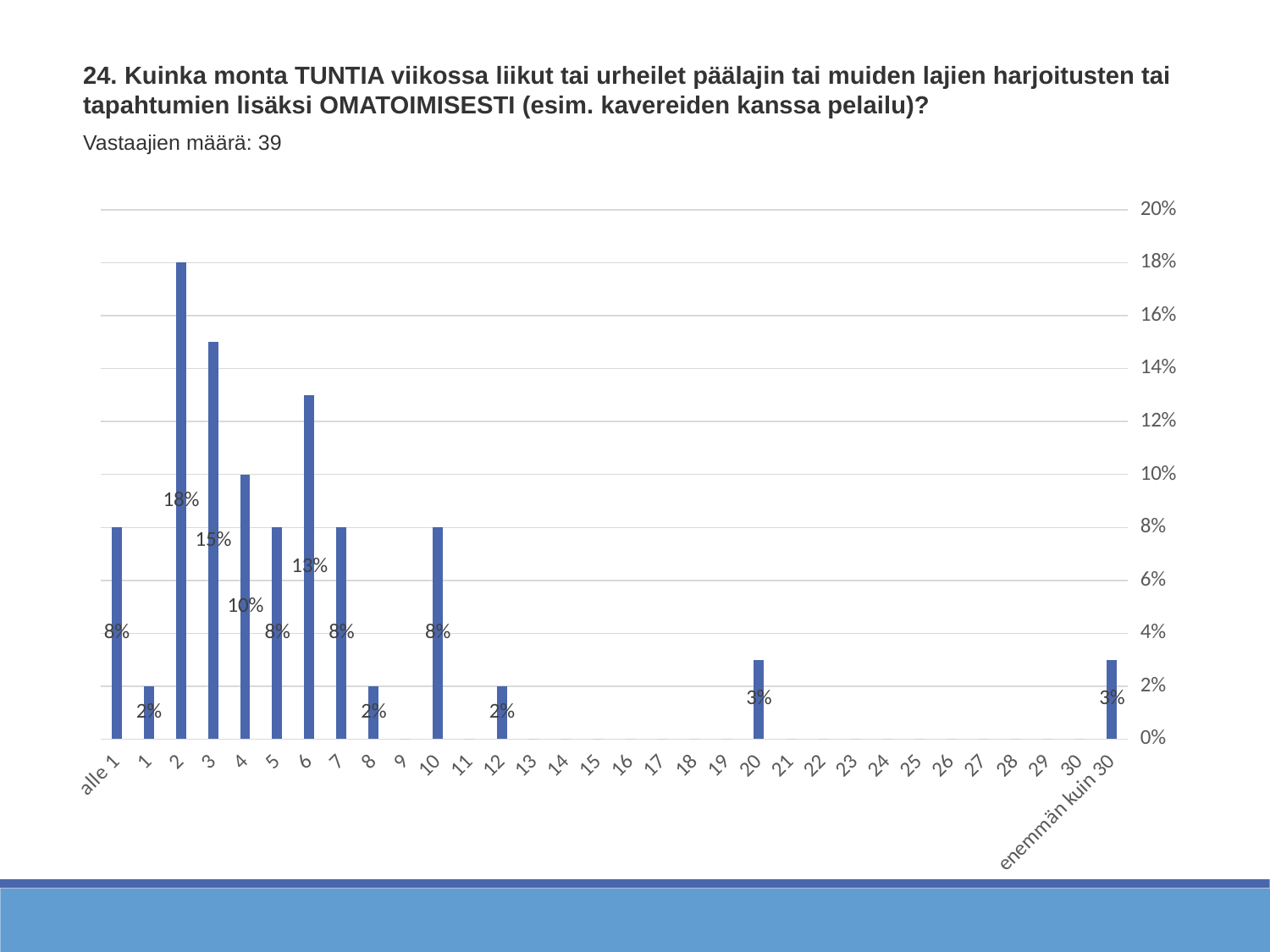

24. Kuinka monta TUNTIA viikossa liikut tai urheilet päälajin tai muiden lajien harjoitusten tai tapahtumien lisäksi OMATOIMISESTI (esim. kavereiden kanssa pelailu)?
Vastaajien määrä: 39

### Chart

| Category | Kuinka monta TUNTIA viikossa liikut tai urheilet päälajin tai muiden lajien harjoitusten tai tapahtumien lisäksi OMATOIMISESTI (esim. kavereiden kanssa pelailu)? |
|---|---|
| alle 1 | 0.08 |
| 1 | 0.02 |
| 2 | 0.18 |
| 3 | 0.15 |
| 4 | 0.1 |
| 5 | 0.08 |
| 6 | 0.13 |
| 7 | 0.08 |
| 8 | 0.02 |
| 9 | 0.0 |
| 10 | 0.08 |
| 11 | 0.0 |
| 12 | 0.02 |
| 13 | 0.0 |
| 14 | 0.0 |
| 15 | 0.0 |
| 16 | 0.0 |
| 17 | 0.0 |
| 18 | 0.0 |
| 19 | 0.0 |
| 20 | 0.03 |
| 21 | 0.0 |
| 22 | 0.0 |
| 23 | 0.0 |
| 24 | 0.0 |
| 25 | 0.0 |
| 26 | 0.0 |
| 27 | 0.0 |
| 28 | 0.0 |
| 29 | 0.0 |
| 30 | 0.0 |
| enemmän kuin 30 | 0.03 |